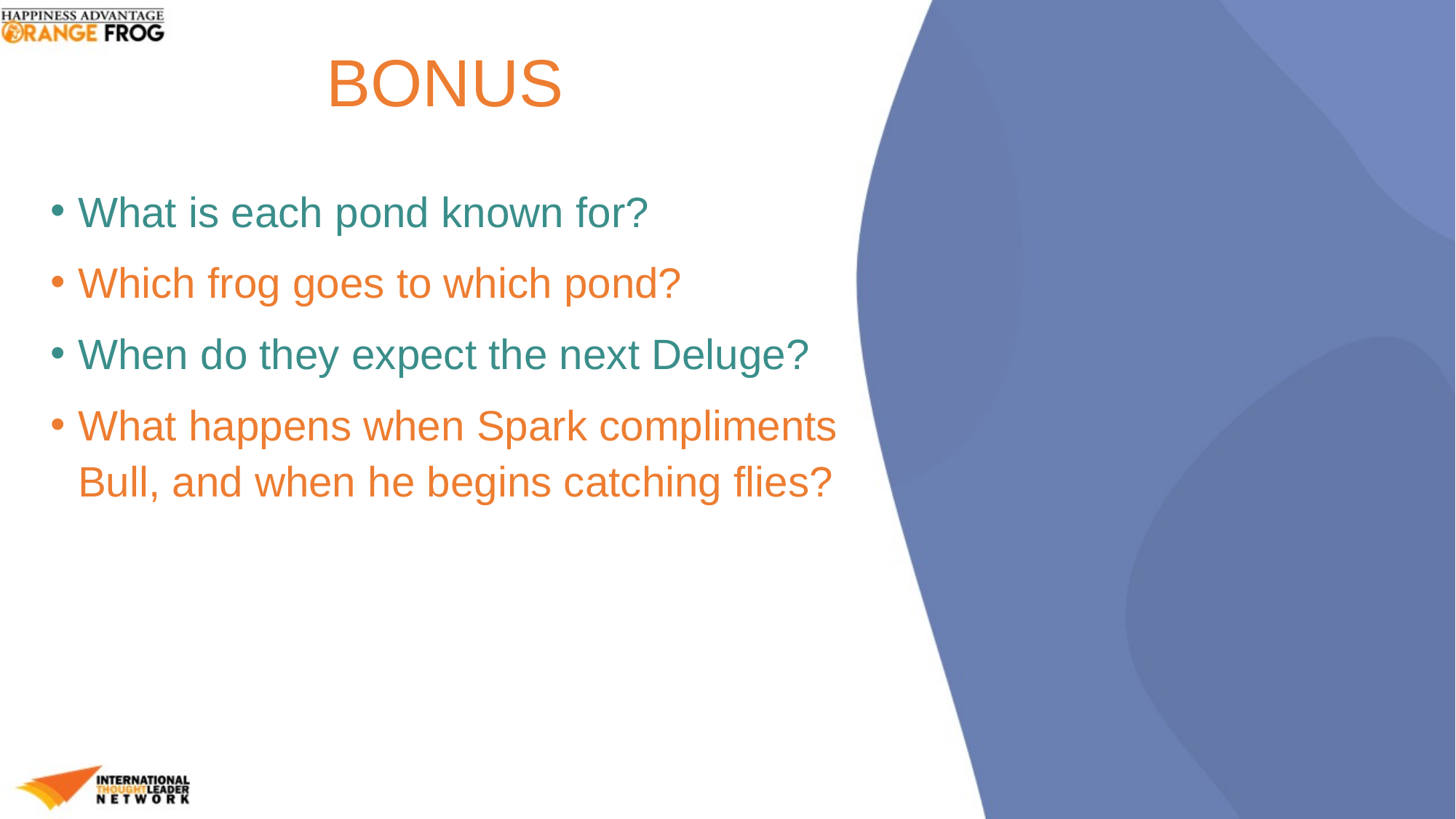

BONUS
What is each pond known for?
Which frog goes to which pond?
When do they expect the next Deluge?
What happens when Spark compliments Bull, and when he begins catching flies?